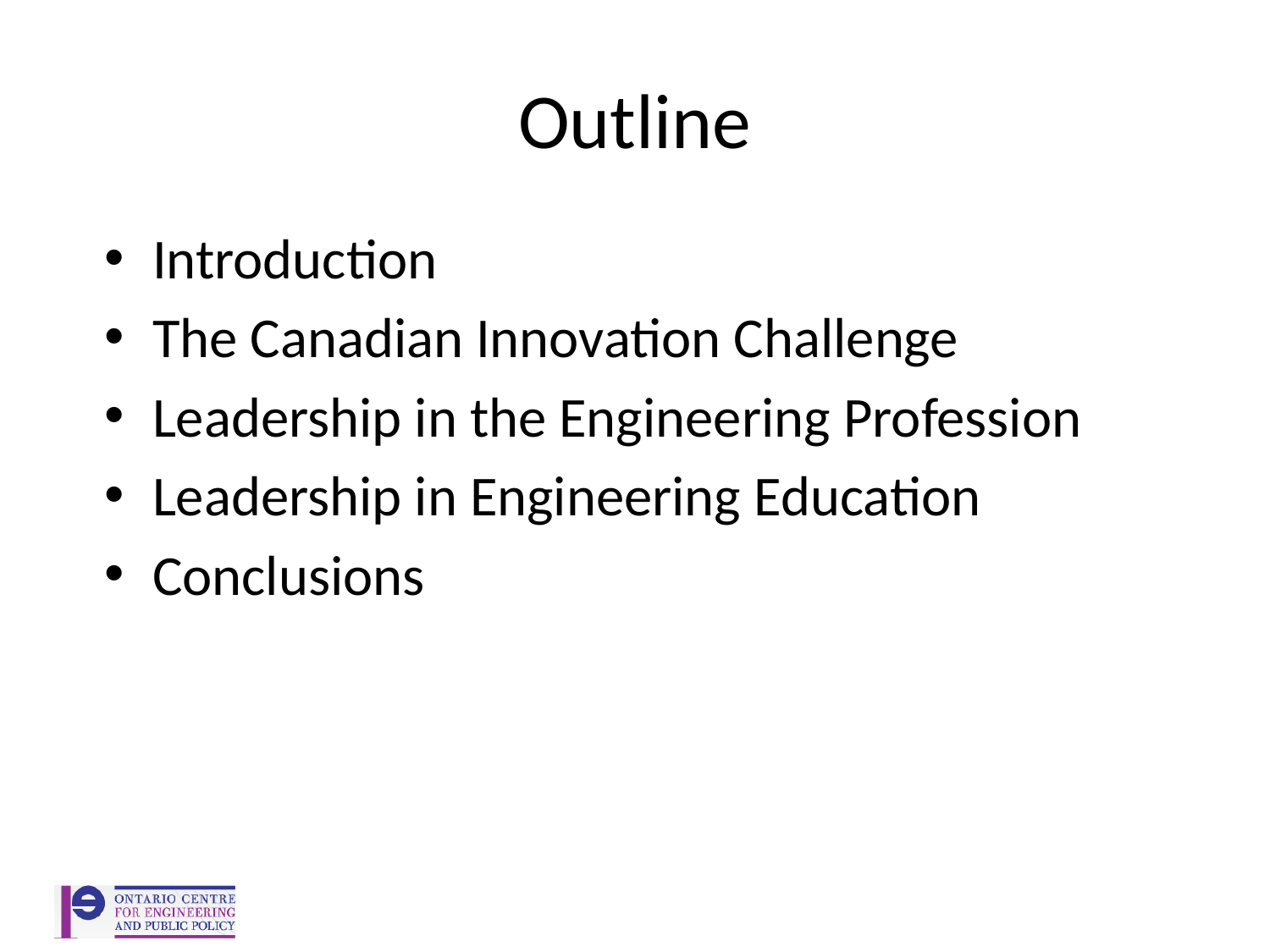

# Outline
Introduction
The Canadian Innovation Challenge
Leadership in the Engineering Profession
Leadership in Engineering Education
Conclusions